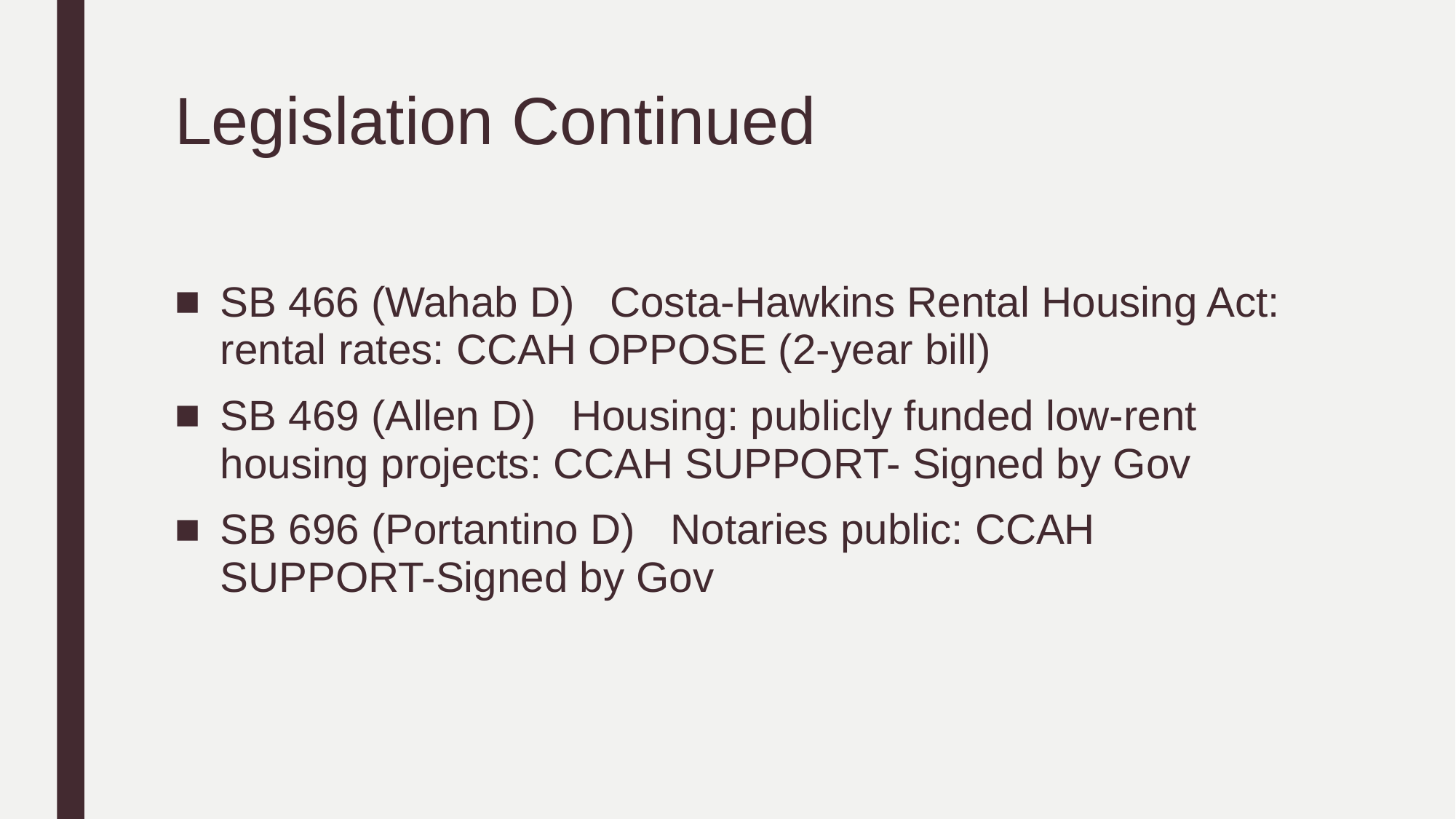

# Legislation Continued
SB 466 (Wahab D)   Costa-Hawkins Rental Housing Act: rental rates: CCAH OPPOSE (2-year bill)
SB 469 (Allen D)   Housing: publicly funded low-rent housing projects: CCAH SUPPORT- Signed by Gov
SB 696 (Portantino D)   Notaries public: CCAH SUPPORT-Signed by Gov